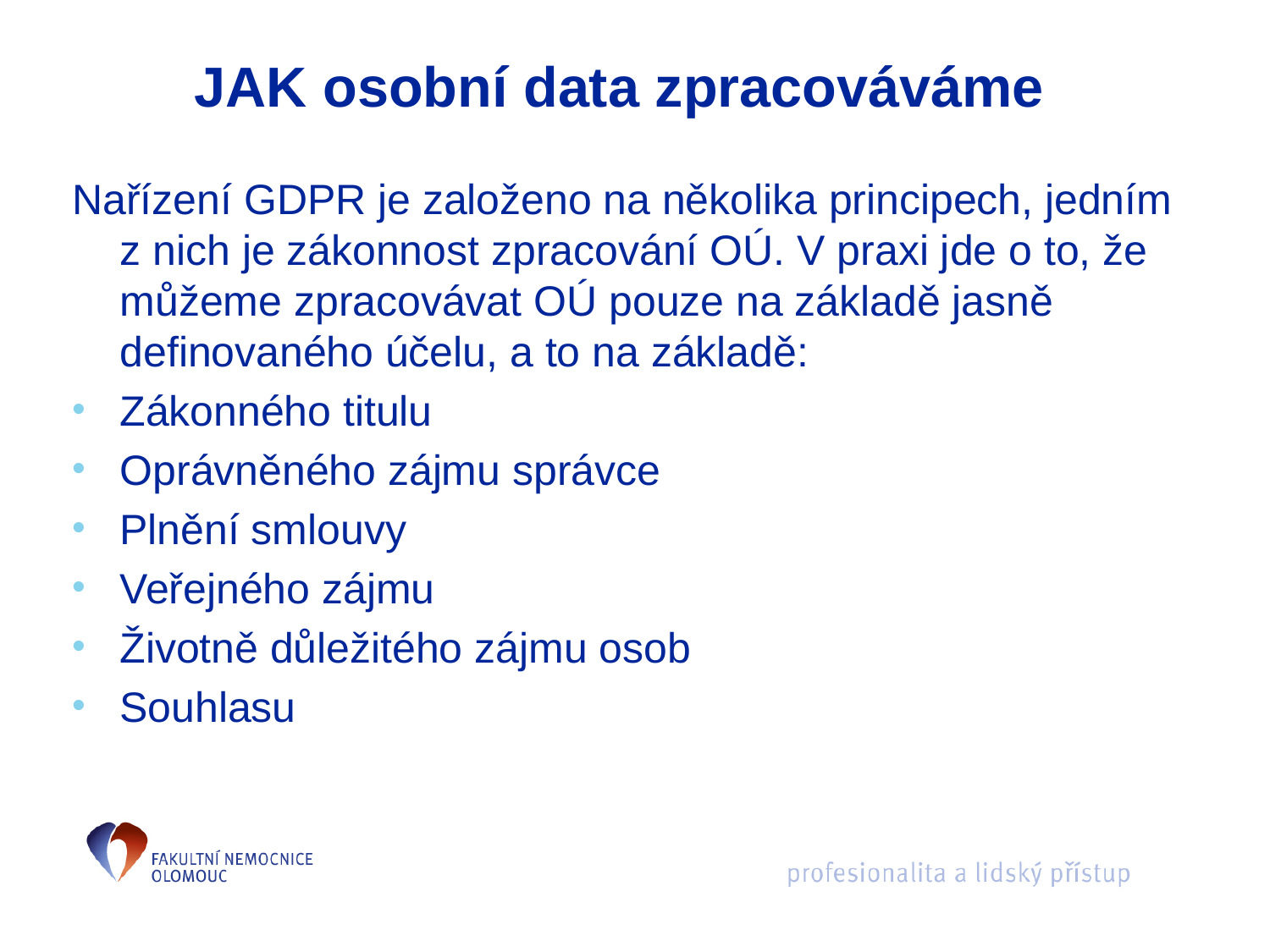

# JAK osobní data zpracováváme
Nařízení GDPR je založeno na několika principech, jedním z nich je zákonnost zpracování OÚ. V praxi jde o to, že můžeme zpracovávat OÚ pouze na základě jasně definovaného účelu, a to na základě:
Zákonného titulu
Oprávněného zájmu správce
Plnění smlouvy
Veřejného zájmu
Životně důležitého zájmu osob
Souhlasu